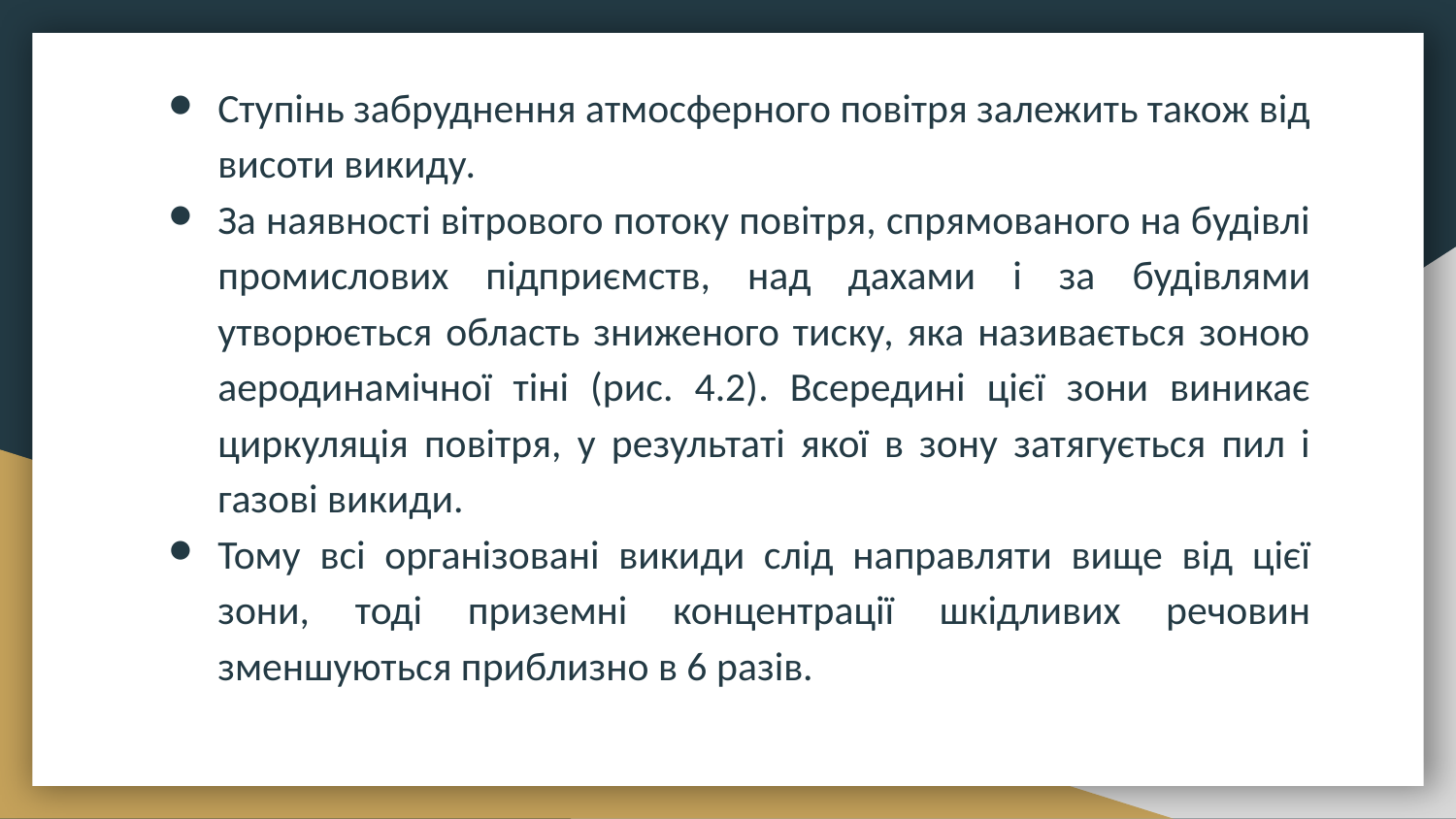

Ступінь забруднення атмосферного повітря залежить також від висоти викиду.
За наявності вітрового потоку повітря, спрямованого на будівлі промислових підприємств, над дахами і за будівлями утворюється область зниженого тиску, яка називається зоною аеродинамічної тіні (рис. 4.2). Всередині цієї зони виникає циркуляція повітря, у результаті якої в зону затягується пил і газові викиди.
Тому всі організовані викиди слід направляти вище від цієї зони, тоді приземні концентрації шкідливих речовин зменшуються приблизно в 6 разів.